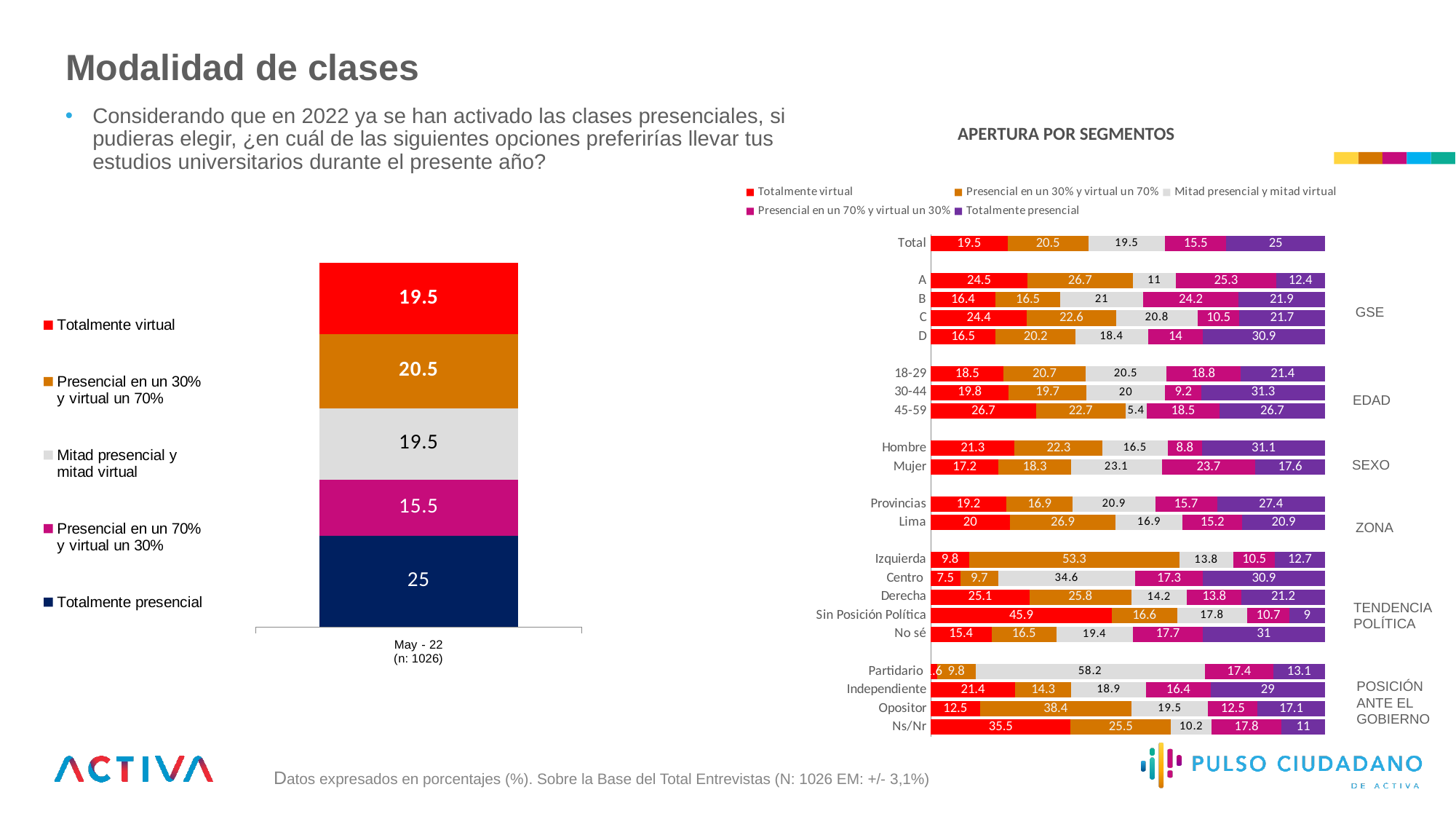

# Modalidad de clases
Considerando que en 2022 ya se han activado las clases presenciales, si pudieras elegir, ¿en cuál de las siguientes opciones preferirías llevar tus estudios universitarios durante el presente año?

### Chart

| Category | Totalmente presencial  | Presencial en un 70% y virtual un 30% | Mitad presencial y mitad virtual | Presencial en un 30% y virtual un 70% | Totalmente virtual |
|---|---|---|---|---|---|
| May - 22
(n: 1026) | 25.0 | 15.5 | 19.5 | 20.5 | 19.5 |
APERTURA POR SEGMENTOS

### Chart

| Category | Totalmente virtual | Presencial en un 30% y virtual un 70% | Mitad presencial y mitad virtual | Presencial en un 70% y virtual un 30% | Totalmente presencial  |
|---|---|---|---|---|---|
| Total | 19.5 | 20.5 | 19.5 | 15.5 | 25.0 |
|   | None | None | None | None | None |
| A | 24.5 | 26.7 | 11.0 | 25.3 | 12.4 |
| B | 16.4 | 16.5 | 21.0 | 24.2 | 21.9 |
| C | 24.4 | 22.6 | 20.8 | 10.5 | 21.7 |
| D | 16.5 | 20.2 | 18.4 | 14.0 | 30.9 |
|    | None | None | None | None | None |
| 18-29 | 18.5 | 20.7 | 20.5 | 18.8 | 21.4 |
| 30-44 | 19.8 | 19.7 | 20.0 | 9.2 | 31.3 |
| 45-59 | 26.7 | 22.7 | 5.4 | 18.5 | 26.7 |
|     | None | None | None | None | None |
| Hombre | 21.3 | 22.3 | 16.5 | 8.8 | 31.1 |
| Mujer | 17.2 | 18.3 | 23.1 | 23.7 | 17.6 |
|      | None | None | None | None | None |
| Provincias | 19.2 | 16.9 | 20.9 | 15.7 | 27.4 |
| Lima | 20.0 | 26.9 | 16.9 | 15.2 | 20.9 |
|       | None | None | None | None | None |
| Izquierda | 9.8 | 53.3 | 13.8 | 10.5 | 12.7 |
| Centro  | 7.5 | 9.7 | 34.6 | 17.3 | 30.9 |
| Derecha | 25.1 | 25.8 | 14.2 | 13.8 | 21.2 |
| Sin Posición Política | 45.9 | 16.6 | 17.8 | 10.7 | 9.0 |
| No sé | 15.4 | 16.5 | 19.4 | 17.7 | 31.0 |
|  | None | None | None | None | None |
| Partidario  | 1.6 | 9.8 | 58.2 | 17.4 | 13.1 |
| Independiente | 21.4 | 14.3 | 18.9 | 16.4 | 29.0 |
| Opositor | 12.5 | 38.4 | 19.5 | 12.5 | 17.1 |
| Ns/Nr | 35.5 | 25.5 | 10.2 | 17.8 | 11.0 |
GSE
EDAD
SEXO
ZONA
TENDENCIA
POLÍTICA
POSICIÓN
ANTE EL
GOBIERNO
Datos expresados en porcentajes (%). Sobre la Base del Total Entrevistas (N: 1026 EM: +/- 3,1%)